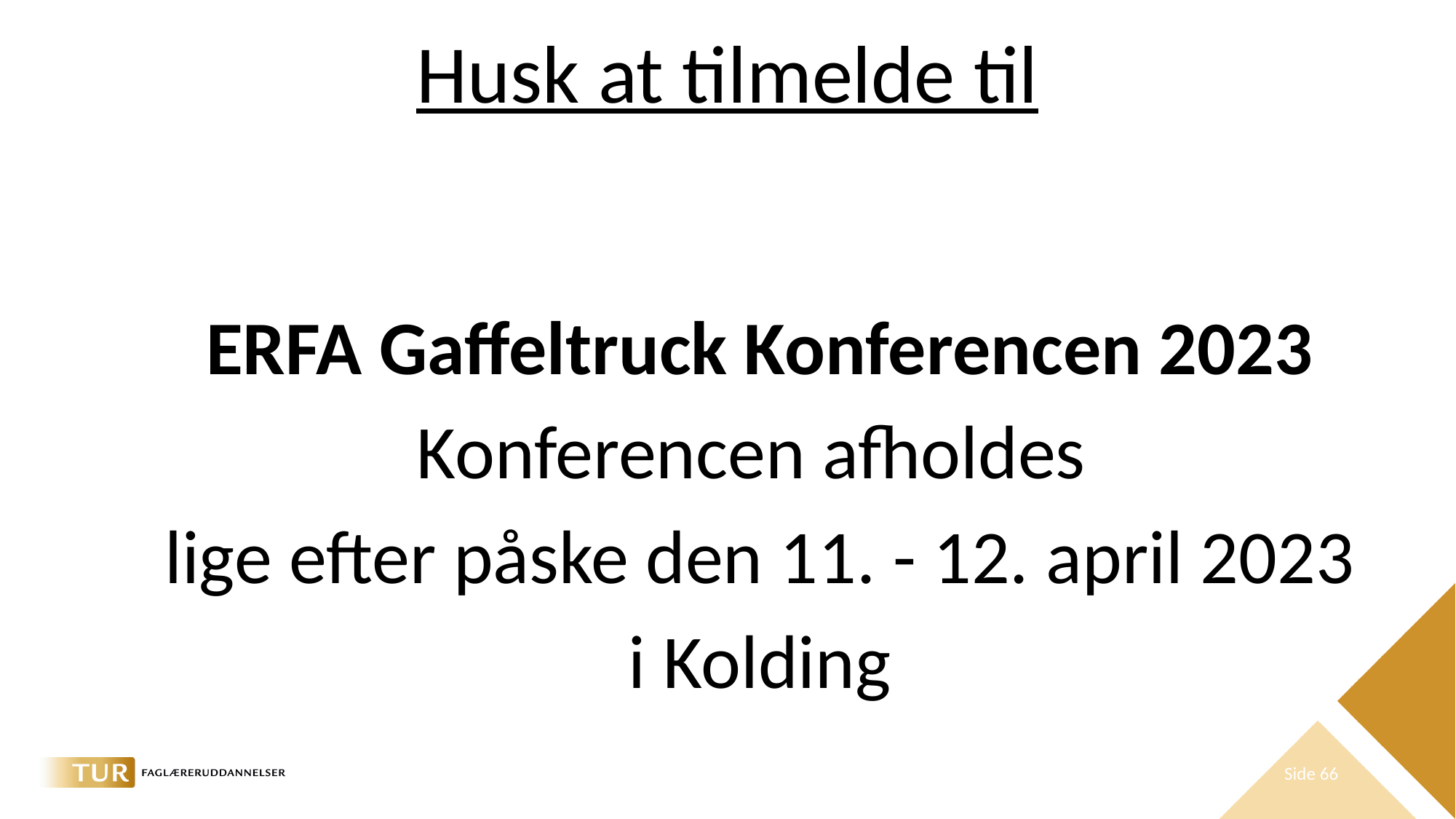

# Husk at tilmelde til
ERFA Gaffeltruck Konferencen 2023
Konferencen afholdes
lige efter påske den 11. - 12. april 2023
i Kolding